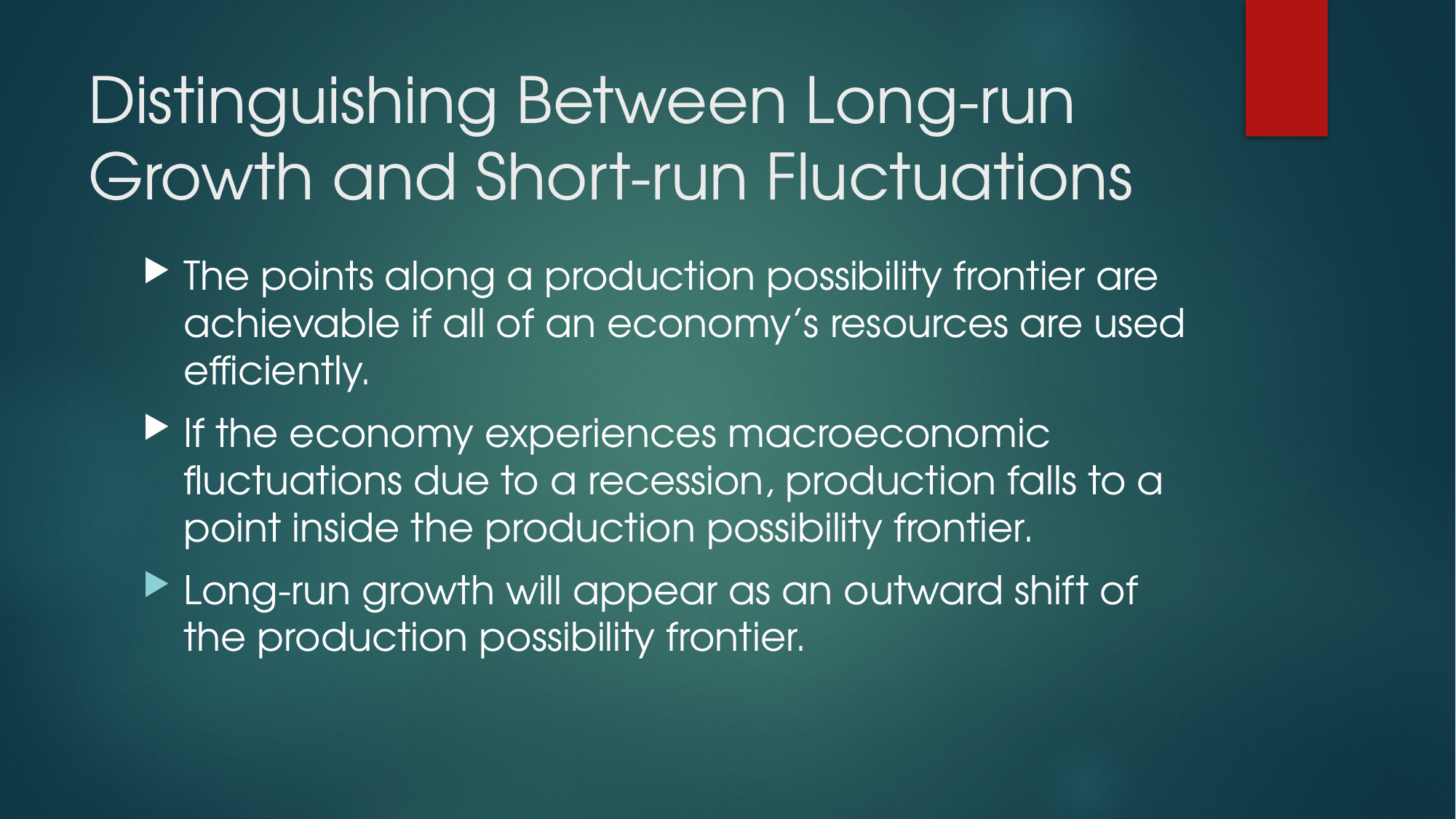

# Distinguishing Between Long-run Growth and Short-run Fluctuations
The points along a production possibility frontier are achievable if all of an economy’s resources are used efficiently.
If the economy experiences macroeconomic fluctuations due to a recession, production falls to a point inside the production possibility frontier.
Long-run growth will appear as an outward shift of the production possibility frontier.